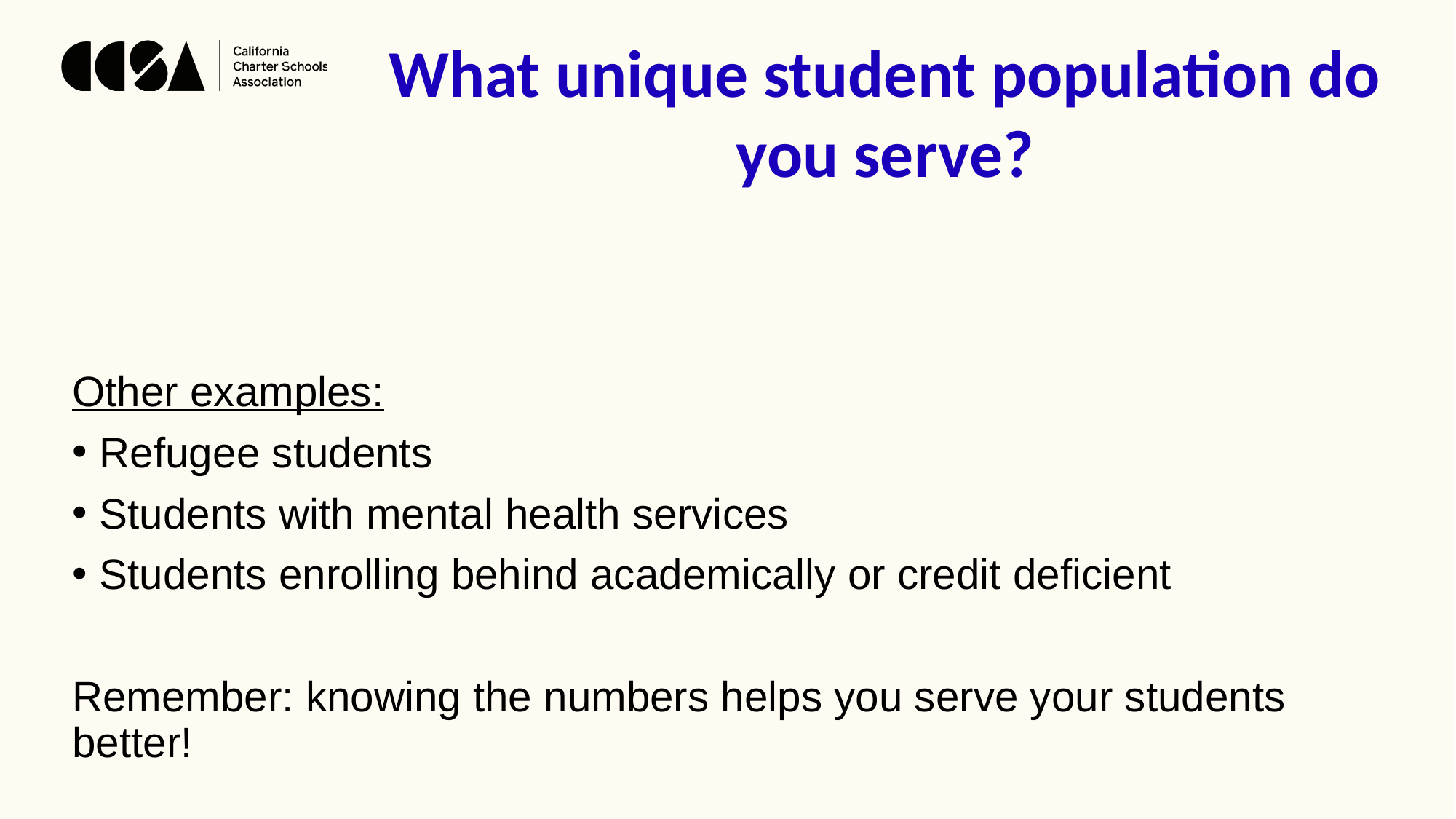

What unique student population do you serve?
Other examples:
Refugee students
Students with mental health services
Students enrolling behind academically or credit deficient

Remember: knowing the numbers helps you serve your students better!